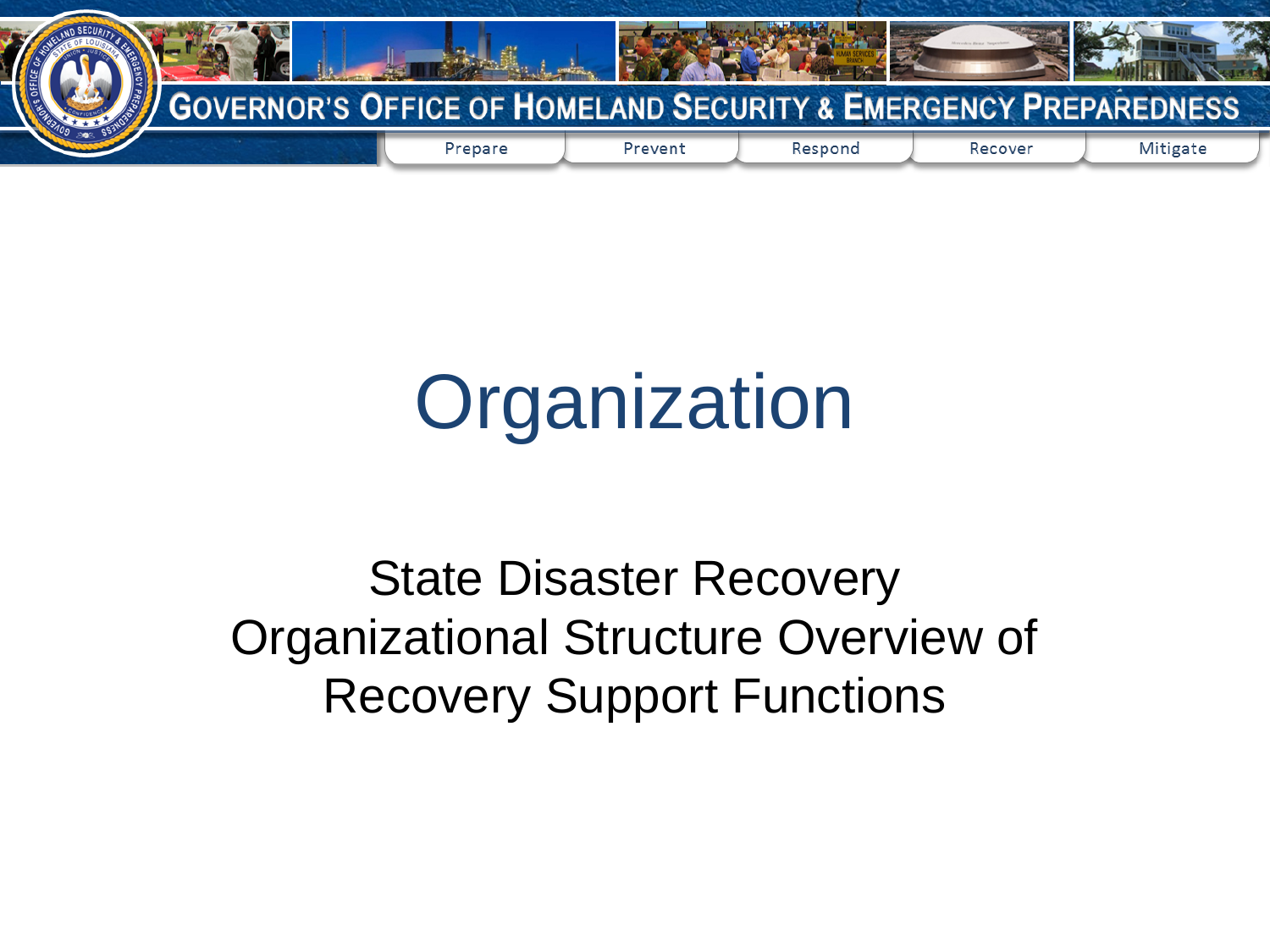

# Organization
State Disaster Recovery Organizational Structure Overview of Recovery Support Functions